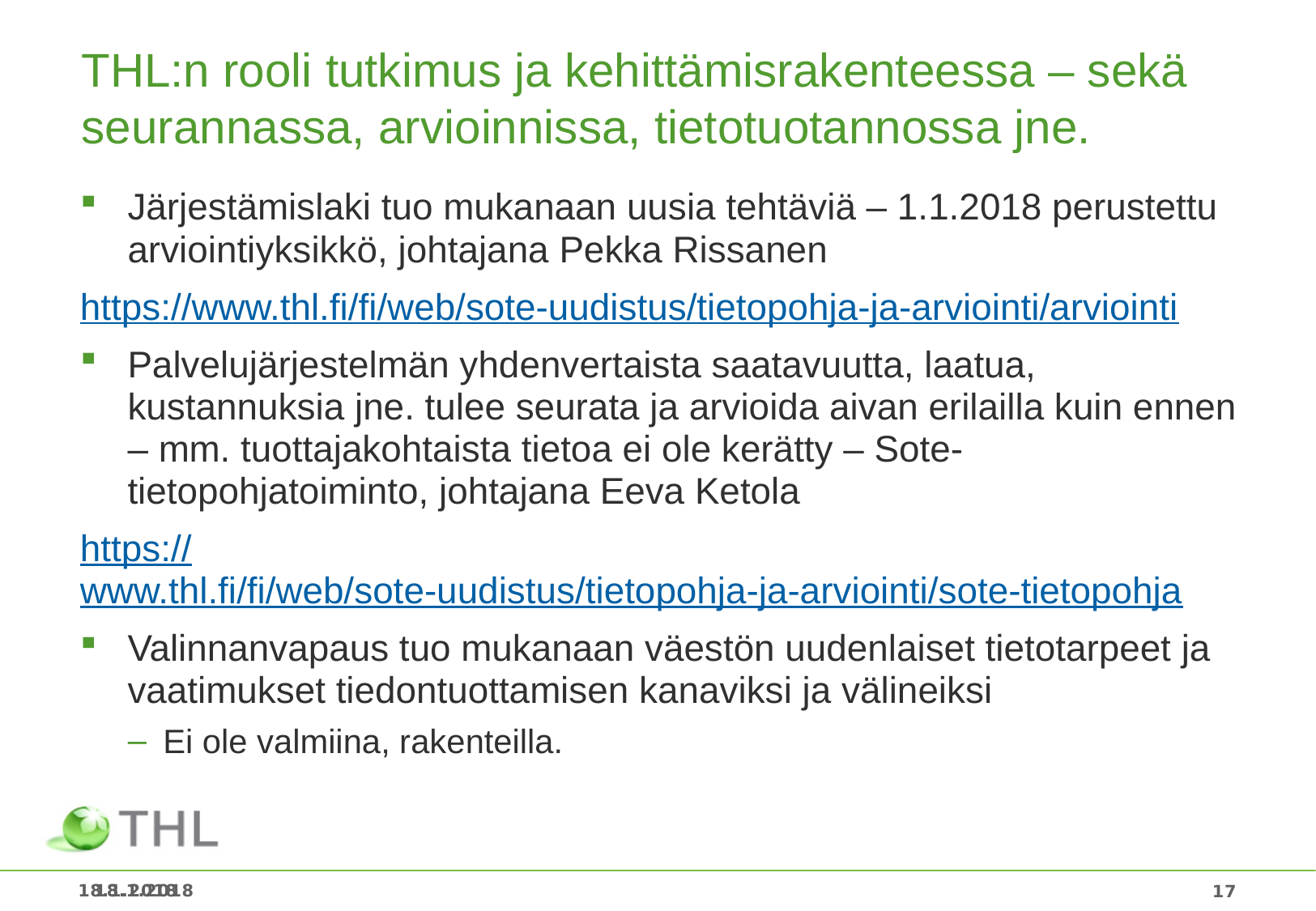

# THL:n rooli tutkimus ja kehittämisrakenteessa – sekä seurannassa, arvioinnissa, tietotuotannossa jne.
Järjestämislaki tuo mukanaan uusia tehtäviä – 1.1.2018 perustettu arviointiyksikkö, johtajana Pekka Rissanen
https://www.thl.fi/fi/web/sote-uudistus/tietopohja-ja-arviointi/arviointi
Palvelujärjestelmän yhdenvertaista saatavuutta, laatua, kustannuksia jne. tulee seurata ja arvioida aivan erilailla kuin ennen – mm. tuottajakohtaista tietoa ei ole kerätty – Sote-tietopohjatoiminto, johtajana Eeva Ketola
https://www.thl.fi/fi/web/sote-uudistus/tietopohja-ja-arviointi/sote-tietopohja
Valinnanvapaus tuo mukanaan väestön uudenlaiset tietotarpeet ja vaatimukset tiedontuottamisen kanaviksi ja välineiksi
Ei ole valmiina, rakenteilla.
18.1.2018
18.1.2018
17